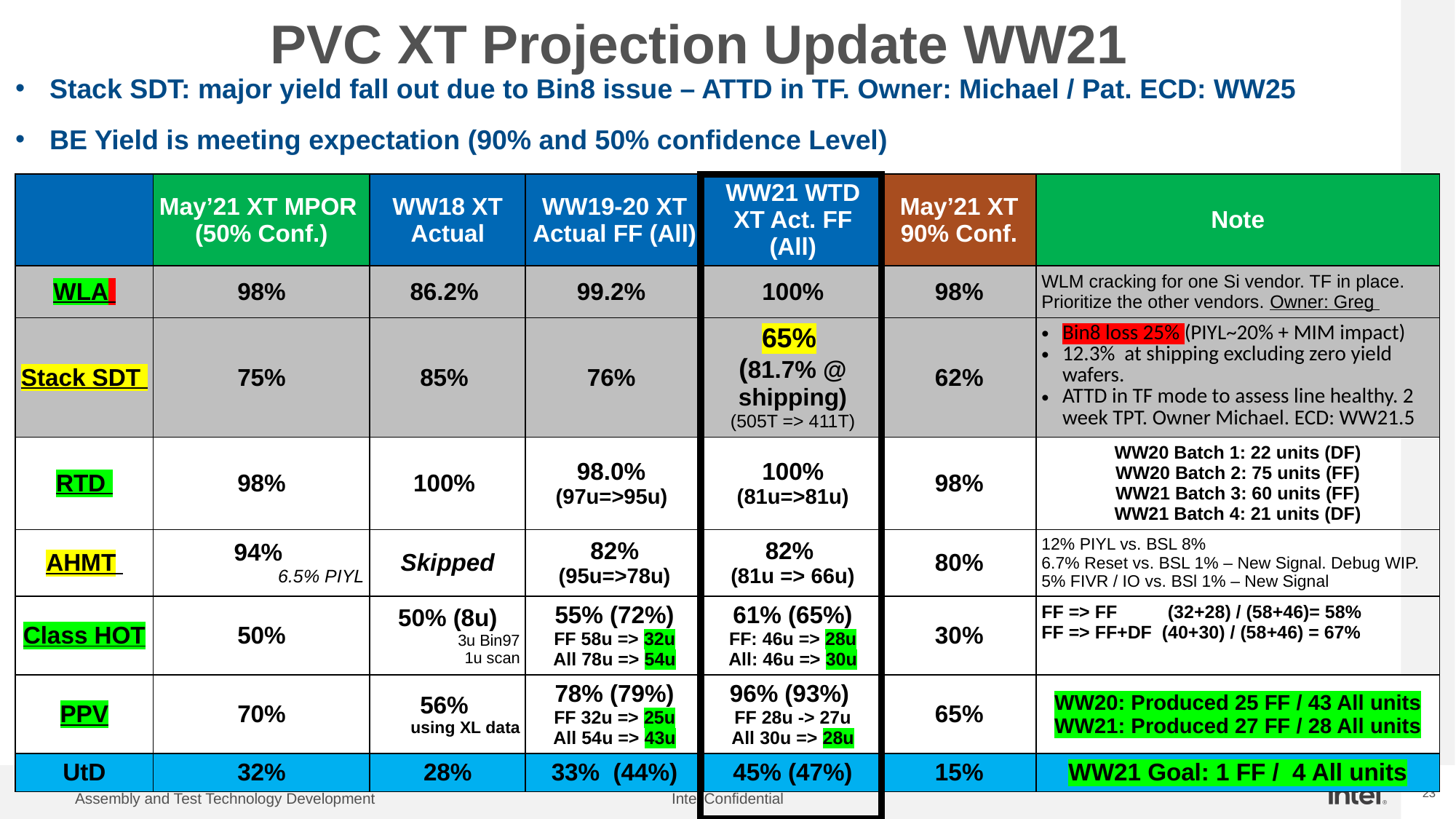

# PVC XT Projection Update WW21
Stack SDT: major yield fall out due to Bin8 issue – ATTD in TF. Owner: Michael / Pat. ECD: WW25
BE Yield is meeting expectation (90% and 50% confidence Level)
|  | May’21 XT MPOR (50% Conf.) | WW18 XT Actual | WW19-20 XT Actual FF (All) | WW21 WTD XT Act. FF (All) | May’21 XT 90% Conf. | Note |
| --- | --- | --- | --- | --- | --- | --- |
| WLA | 98% | 86.2% | 99.2% | 100% | 98% | WLM cracking for one Si vendor. TF in place. Prioritize the other vendors. Owner: Greg |
| Stack SDT | 75% | 85% | 76% | 65% (81.7% @ shipping) (505T => 411T) | 62% | Bin8 loss 25% (PIYL~20% + MIM impact) 12.3% at shipping excluding zero yield wafers. ATTD in TF mode to assess line healthy. 2 week TPT. Owner Michael. ECD: WW21.5 |
| RTD | 98% | 100% | 98.0% (97u=>95u) | 100% (81u=>81u) | 98% | WW20 Batch 1: 22 units (DF) WW20 Batch 2: 75 units (FF) WW21 Batch 3: 60 units (FF) WW21 Batch 4: 21 units (DF) |
| AHMT | 94% 6.5% PIYL | Skipped | 82% (95u=>78u) | 82% (81u => 66u) | 80% | 12% PIYL vs. BSL 8% 6.7% Reset vs. BSL 1% – New Signal. Debug WIP. 5% FIVR / IO vs. BSl 1% – New Signal |
| Class HOT | 50% | 50% (8u) 3u Bin97 1u scan | 55% (72%) FF 58u => 32u All 78u => 54u | 61% (65%) FF: 46u => 28u All: 46u => 30u | 30% | FF => FF (32+28) / (58+46)= 58% FF => FF+DF (40+30) / (58+46) = 67% |
| PPV | 70% | 56% using XL data | 78% (79%) FF 32u => 25u All 54u => 43u | 96% (93%) FF 28u -> 27u All 30u => 28u | 65% | WW20: Produced 25 FF / 43 All units WW21: Produced 27 FF / 28 All units |
| UtD | 32% | 28% | 33% (44%) | 45% (47%) | 15% | WW21 Goal: 1 FF / 4 All units |